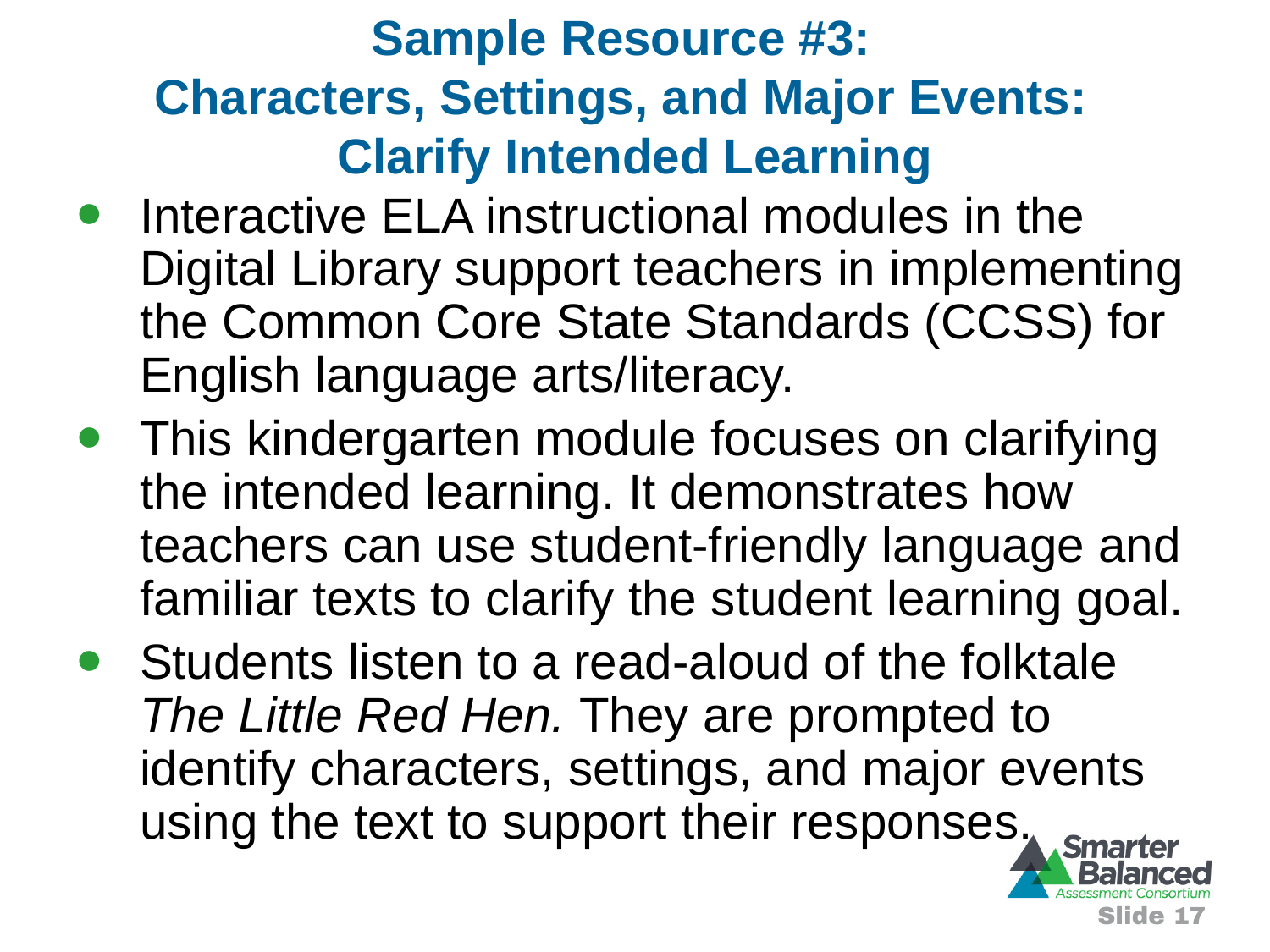

# Sample Resource #3: Characters, Settings, and Major Events: Clarify Intended Learning
Interactive ELA instructional modules in the Digital Library support teachers in implementing the Common Core State Standards (CCSS) for English language arts/literacy.
This kindergarten module focuses on clarifying the intended learning. It demonstrates how teachers can use student-friendly language and familiar texts to clarify the student learning goal.
Students listen to a read-aloud of the folktale The Little Red Hen. They are prompted to identify characters, settings, and major events using the text to support their responses.

Slide 17